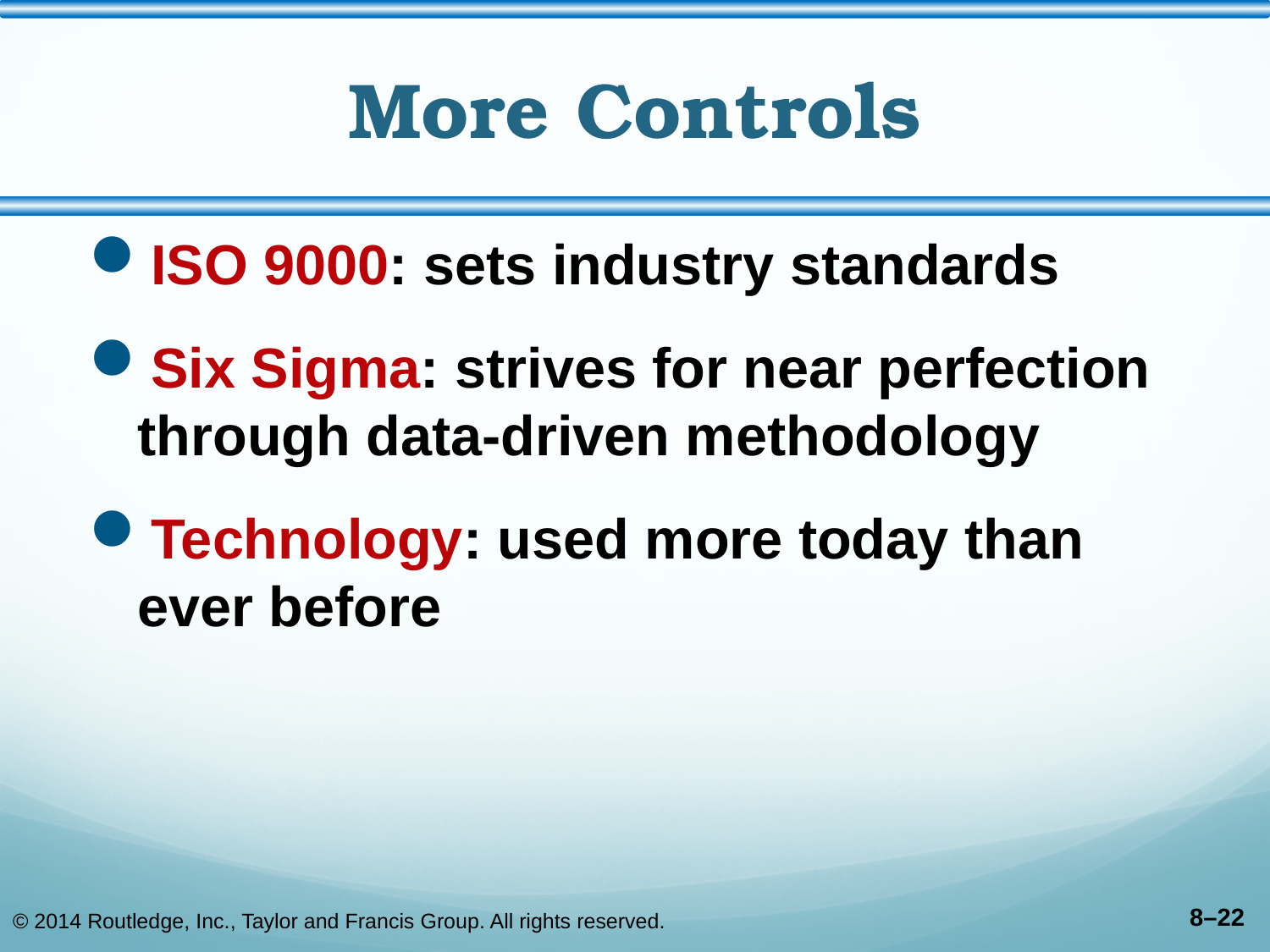

# More Controls
ISO 9000: sets industry standards
Six Sigma: strives for near perfection through data-driven methodology
Technology: used more today than ever before
© 2014 Routledge, Inc., Taylor and Francis Group. All rights reserved.
8–22